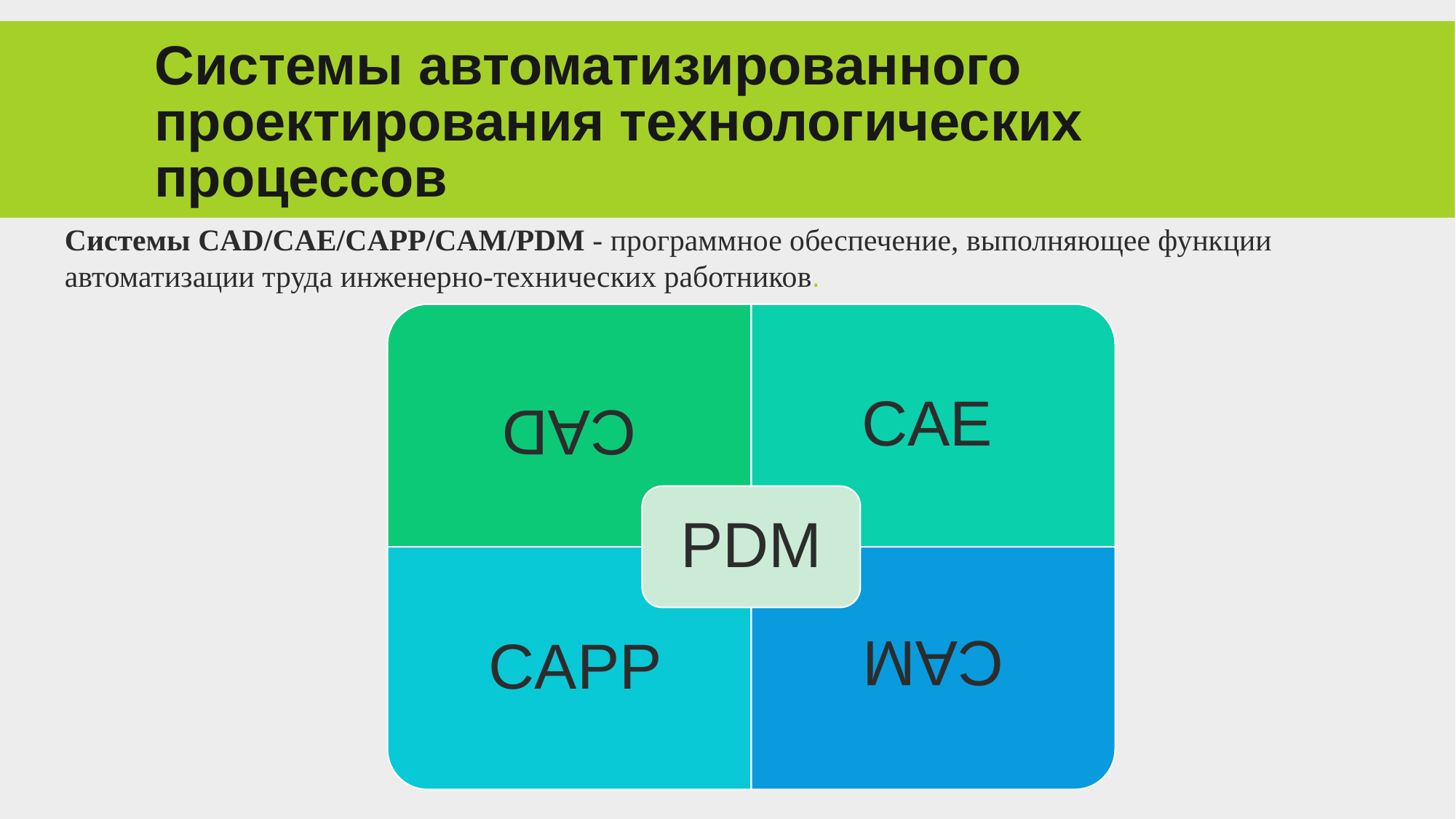

# Системы автоматизированного проектирования технологических процессов
Системы CAD/CAE/CAPP/CAM/PDM - программное обеспечение, выполняющее функции автоматизации труда инженерно-технических работников.
CAD
CAE
CAPP
CAM
PDM